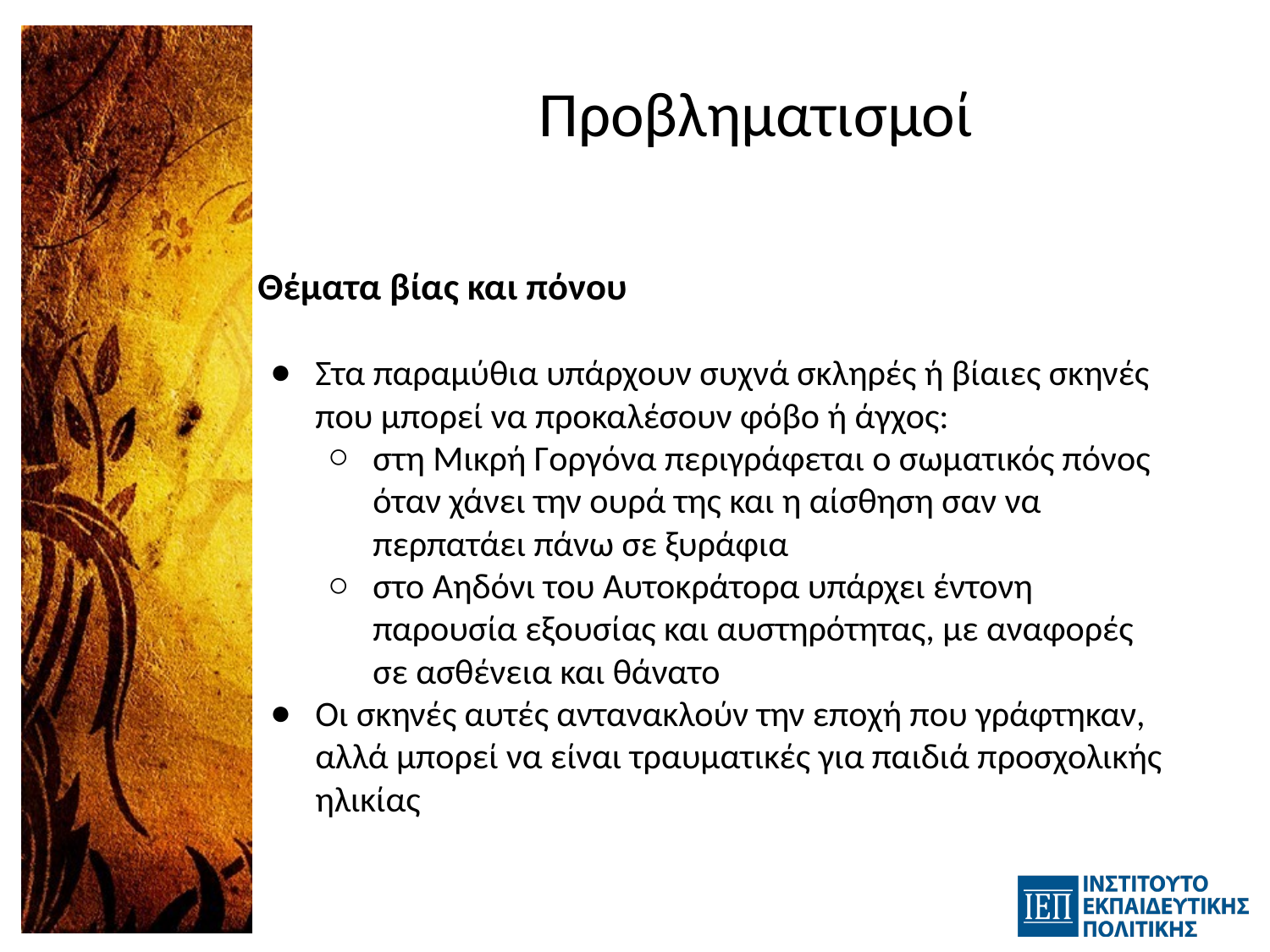

# Προβληματισμοί

Θέματα βίας και πόνου

Στα παραμύθια υπάρχουν συχνά σκληρές ή βίαιες σκηνές που μπορεί να προκαλέσουν φόβο ή άγχος:
στη Μικρή Γοργόνα περιγράφεται ο σωματικός πόνος όταν χάνει την ουρά της και η αίσθηση σαν να περπατάει πάνω σε ξυράφια
στο Αηδόνι του Αυτοκράτορα υπάρχει έντονη παρουσία εξουσίας και αυστηρότητας, με αναφορές σε ασθένεια και θάνατο
Οι σκηνές αυτές αντανακλούν την εποχή που γράφτηκαν, αλλά μπορεί να είναι τραυματικές για παιδιά προσχολικής ηλικίας